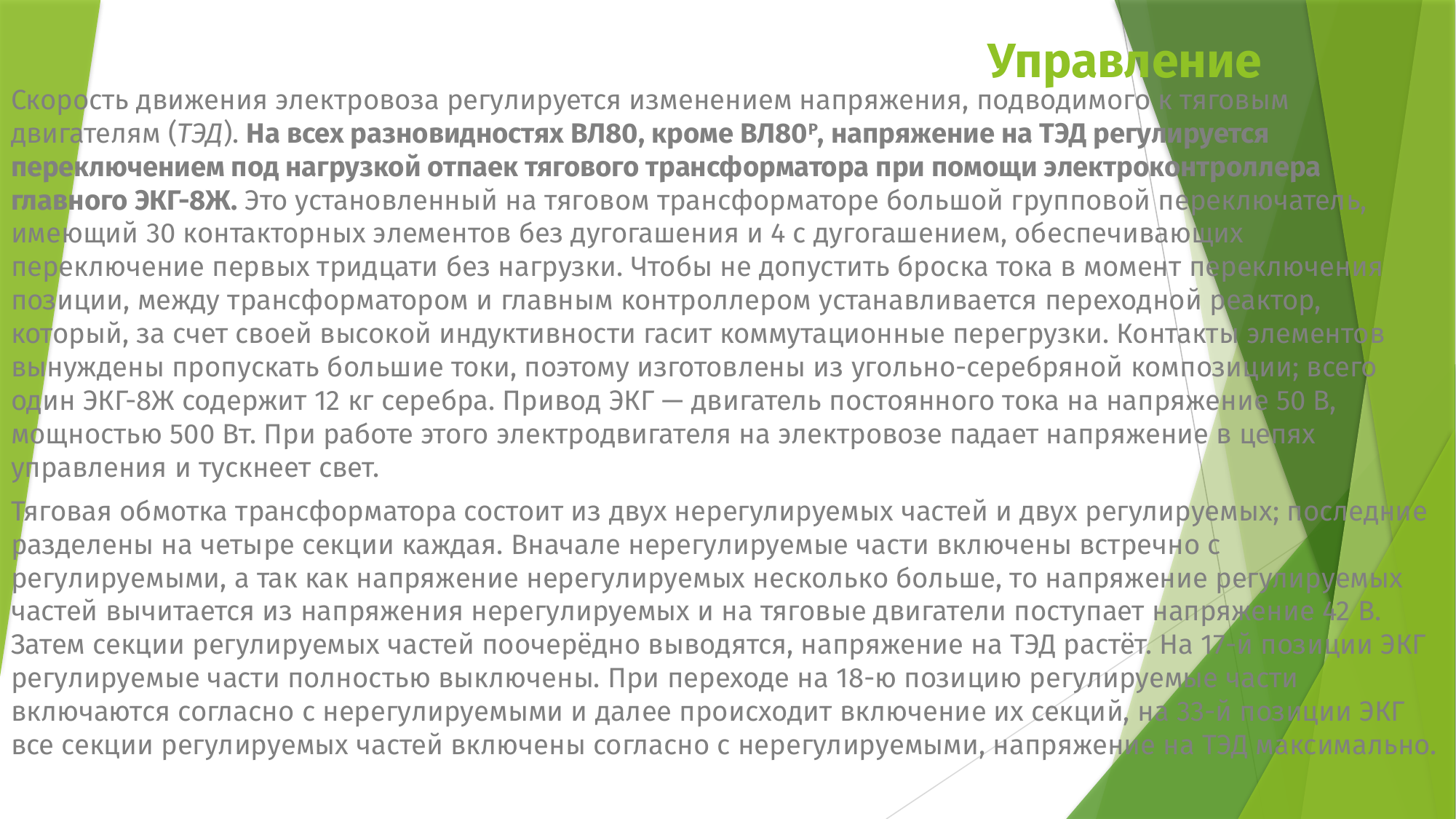

# Управление
Скорость движения электровоза регулируется изменением напряжения, подводимого к тяговым двигателям (ТЭД). На всех разновидностях ВЛ80, кроме ВЛ80Р, напряжение на ТЭД регулируется переключением под нагрузкой отпаек тягового трансформатора при помощи электроконтроллера главного ЭКГ-8Ж. Это установленный на тяговом трансформаторе большой групповой переключатель, имеющий 30 контакторных элементов без дугогашения и 4 с дугогашением, обеспечивающих переключение первых тридцати без нагрузки. Чтобы не допустить броска тока в момент переключения позиции, между трансформатором и главным контроллером устанавливается переходной реактор, который, за счет своей высокой индуктивности гасит коммутационные перегрузки. Контакты элементов вынуждены пропускать большие токи, поэтому изготовлены из угольно-серебряной композиции; всего один ЭКГ-8Ж содержит 12 кг серебра. Привод ЭКГ — двигатель постоянного тока на напряжение 50 В, мощностью 500 Вт. При работе этого электродвигателя на электровозе падает напряжение в цепях управления и тускнеет свет.
Тяговая обмотка трансформатора состоит из двух нерегулируемых частей и двух регулируемых; последние разделены на четыре секции каждая. Вначале нерегулируемые части включены встречно с регулируемыми, а так как напряжение нерегулируемых несколько больше, то напряжение регулируемых частей вычитается из напряжения нерегулируемых и на тяговые двигатели поступает напряжение 42 В. Затем секции регулируемых частей поочерёдно выводятся, напряжение на ТЭД растёт. На 17-й позиции ЭКГ регулируемые части полностью выключены. При переходе на 18-ю позицию регулируемые части включаются согласно с нерегулируемыми и далее происходит включение их секций, на 33-й позиции ЭКГ все секции регулируемых частей включены согласно с нерегулируемыми, напряжение на ТЭД максимально.